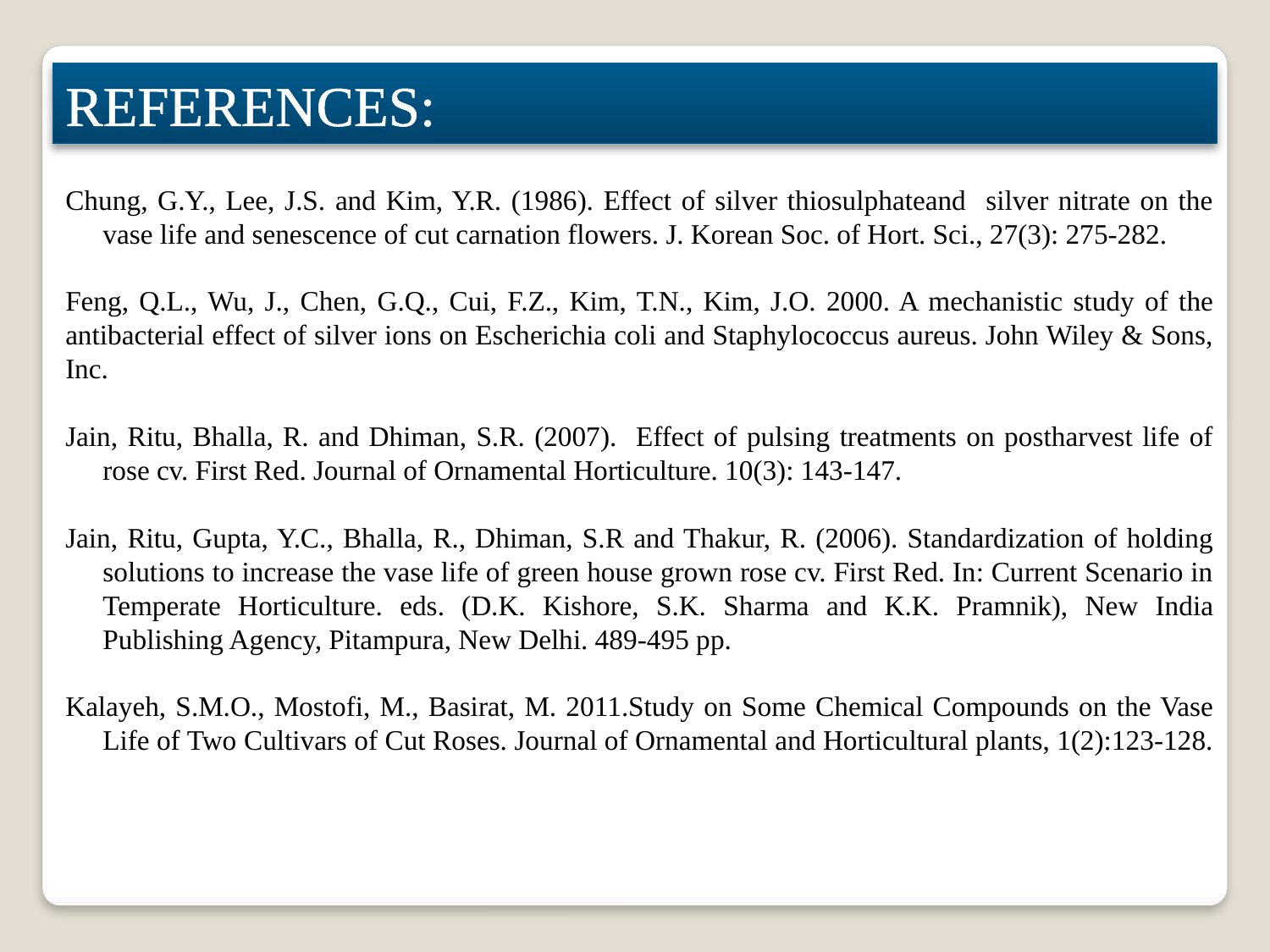

REFERENCES:

Chung, G.Y., Lee, J.S. and Kim, Y.R. (1986). Effect of silver thiosulphateand  silver nitrate on the vase life and senescence of cut carnation flowers. J. Korean Soc. of Hort. Sci., 27(3): 275-282.

Feng, Q.L., Wu, J., Chen, G.Q., Cui, F.Z., Kim, T.N., Kim, J.O. 2000. A mechanistic study of the antibacterial effect of silver ions on Escherichia coli and Staphylococcus aureus. John Wiley & Sons, Inc.

Jain, Ritu, Bhalla, R. and Dhiman, S.R. (2007).  Effect of pulsing treatments on postharvest life of rose cv. First Red. Journal of Ornamental Horticulture. 10(3): 143-147.

Jain, Ritu, Gupta, Y.C., Bhalla, R., Dhiman, S.R and Thakur, R. (2006). Standardization of holding solutions to increase the vase life of green house grown rose cv. First Red. In: Current Scenario in Temperate Horticulture. eds. (D.K. Kishore, S.K. Sharma and K.K. Pramnik), New India Publishing Agency, Pitampura, New Delhi. 489-495 pp.

Kalayeh, S.M.O., Mostofi, M., Basirat, M. 2011.Study on Some Chemical Compounds on the Vase Life of Two Cultivars of Cut Roses. Journal of Ornamental and Horticultural plants, 1(2):123-128.